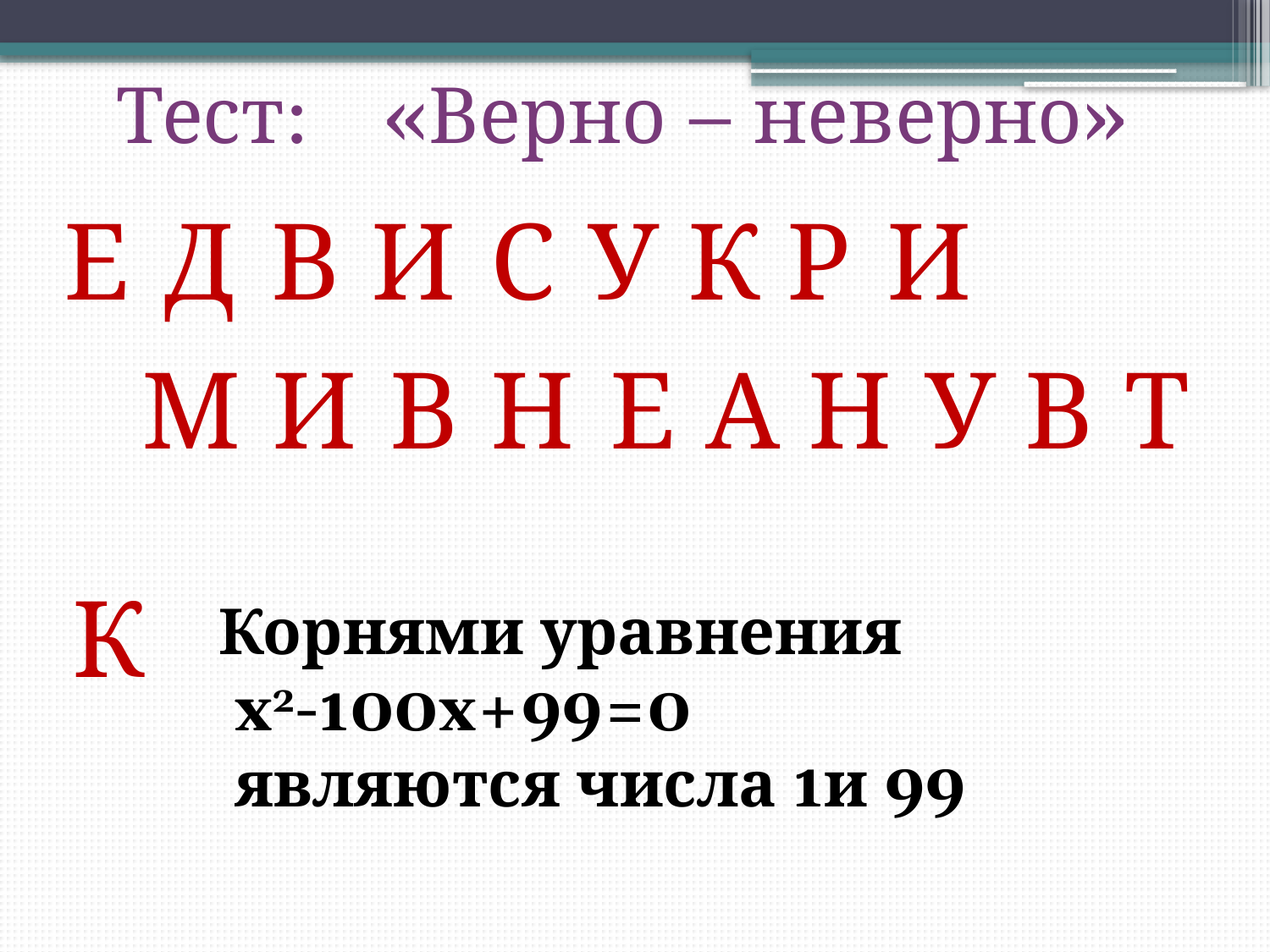

Тест:    «Верно – неверно»
Е
Д
В
И
С
У
К
Р
И
М
И
В
Н
Е
А
Н
У
В
Т
К
Корнями уравнения
 x2-100x+99=0
 являются числа 1и 99